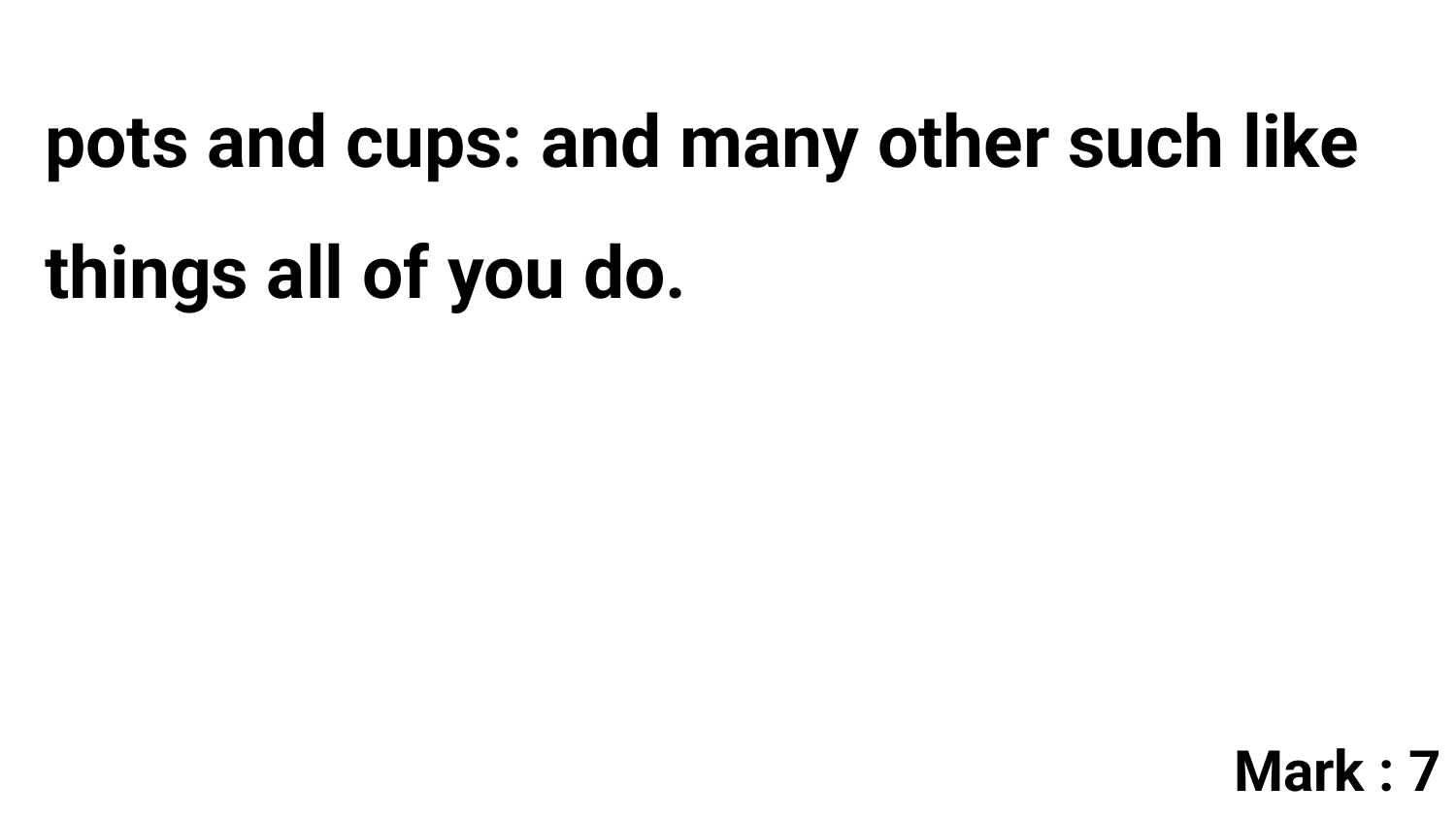

pots and cups: and many other such like things all of you do.
Mark : 7